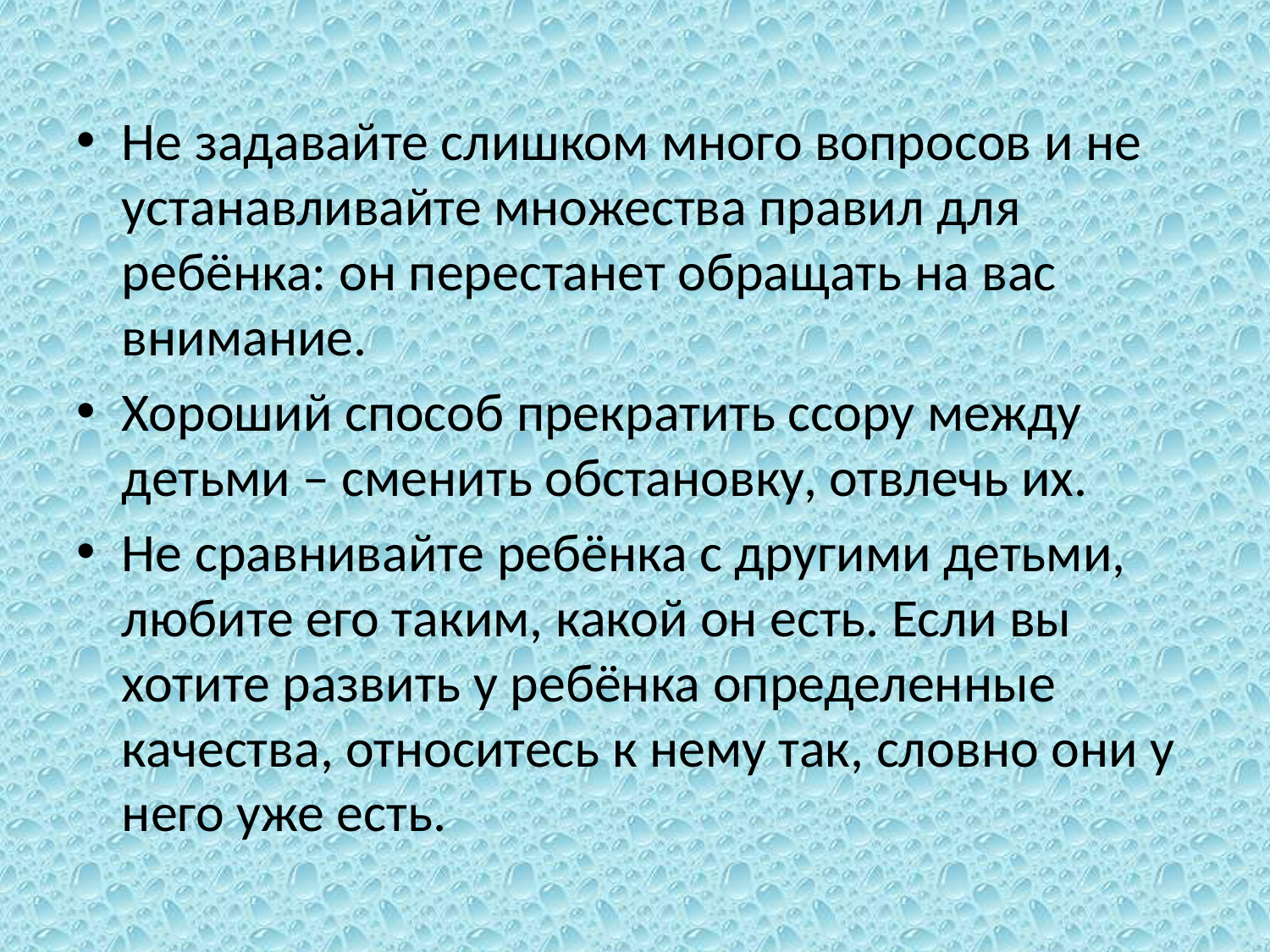

Не задавайте слишком много вопросов и не устанавливайте множества правил для ребёнка: он перестанет обращать на вас внимание.
Хороший способ прекратить ссору между детьми – сменить обстановку, отвлечь их.
Не сравнивайте ребёнка с другими детьми, любите его таким, какой он есть. Если вы хотите развить у ребёнка определенные качества, относитесь к нему так, словно они у него уже есть.